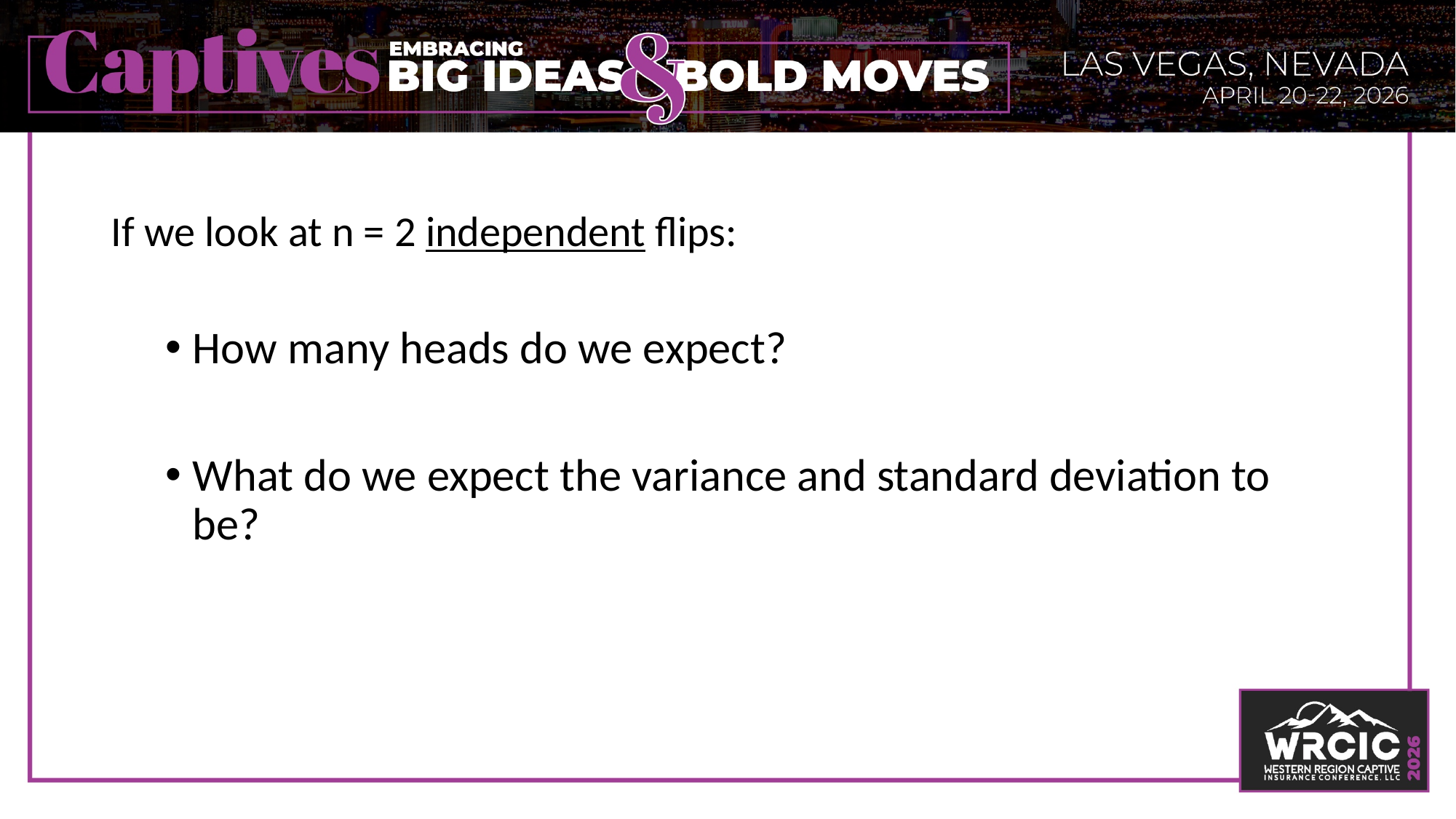

If we look at n = 2 independent flips:

How many heads do we expect?

What do we expect the variance and standard deviation to be?